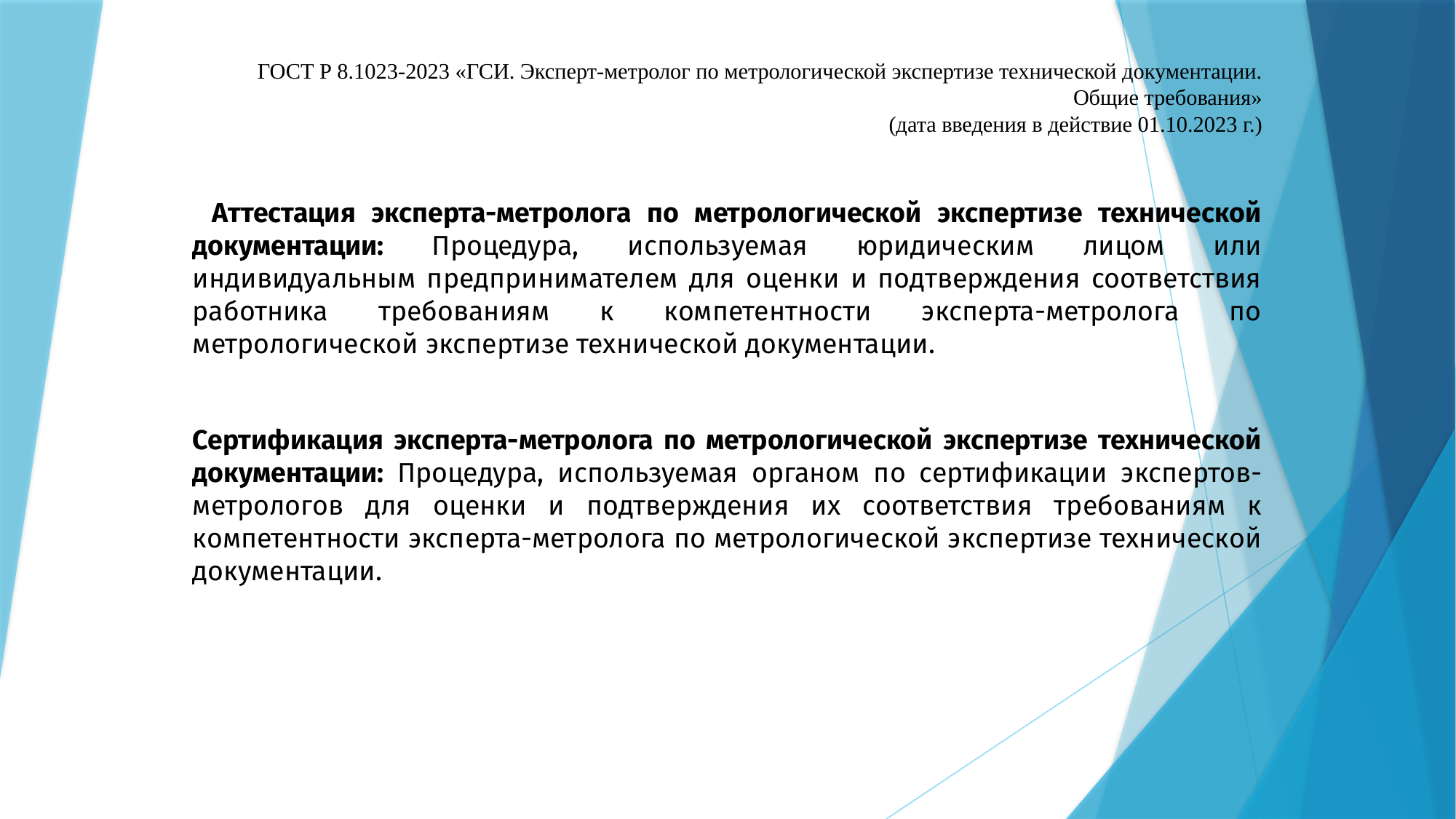

# ГОСТ Р 8.1023-2023 «ГСИ. Эксперт-метролог по метрологической экспертизе технической документации. Общие требования» (дата введения в действие 01.10.2023 г.)

   Аттестация эксперта-метролога по метрологической экспертизе технической документации: Процедура, используемая юридическим лицом или индивидуальным предпринимателем для оценки и подтверждения соответствия работника требованиям к компетентности эксперта-метролога по метрологической экспертизе технической документации.

Сертификация эксперта-метролога по метрологической экспертизе технической документации: Процедура, используемая органом по сертификации экспертов-метрологов для оценки и подтверждения их соответствия требованиям к компетентности эксперта-метролога по метрологической экспертизе технической документации.